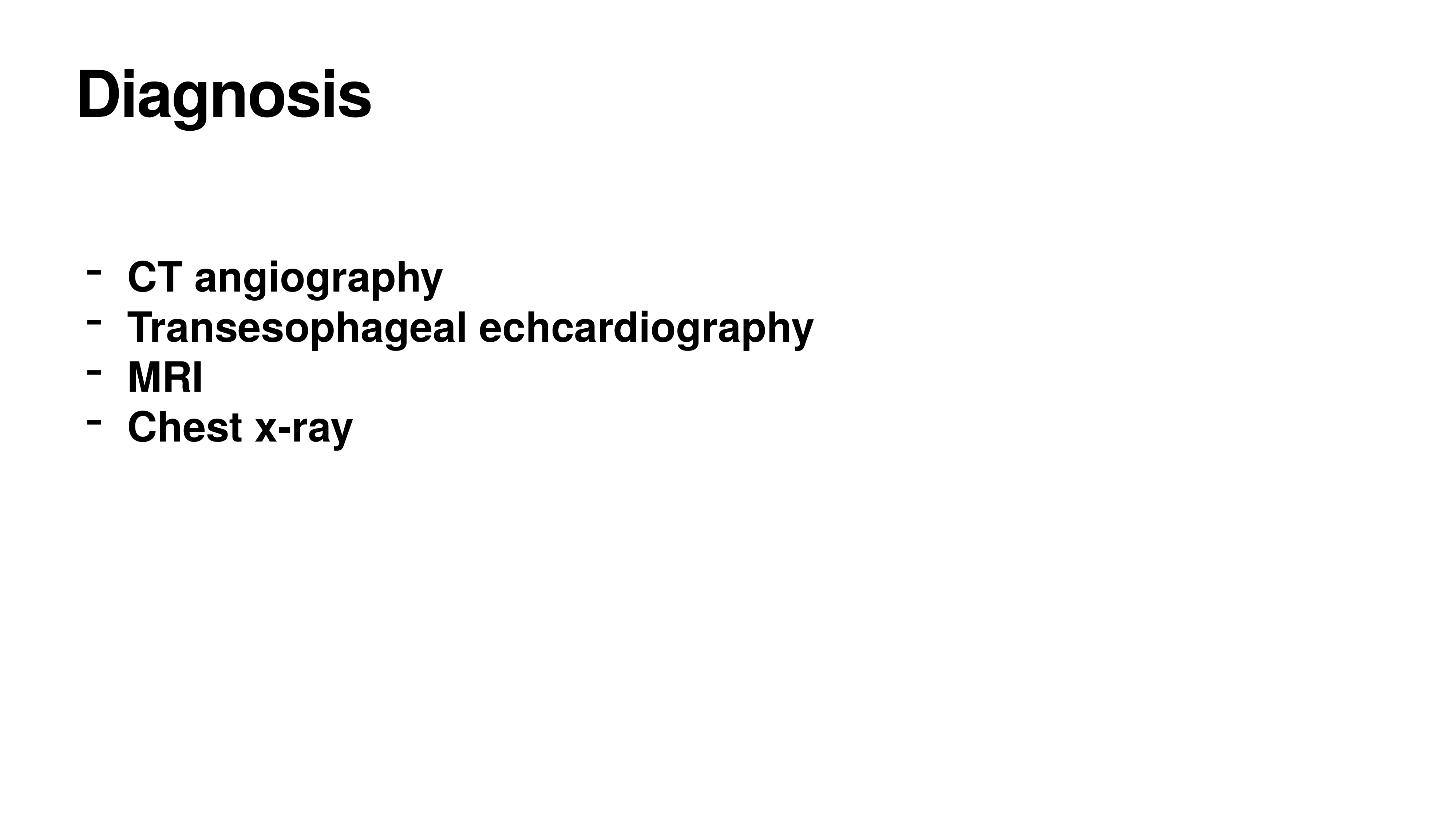

# Diagnosis
CT angiography
Transesophageal echcardiography
MRI
Chest x-ray